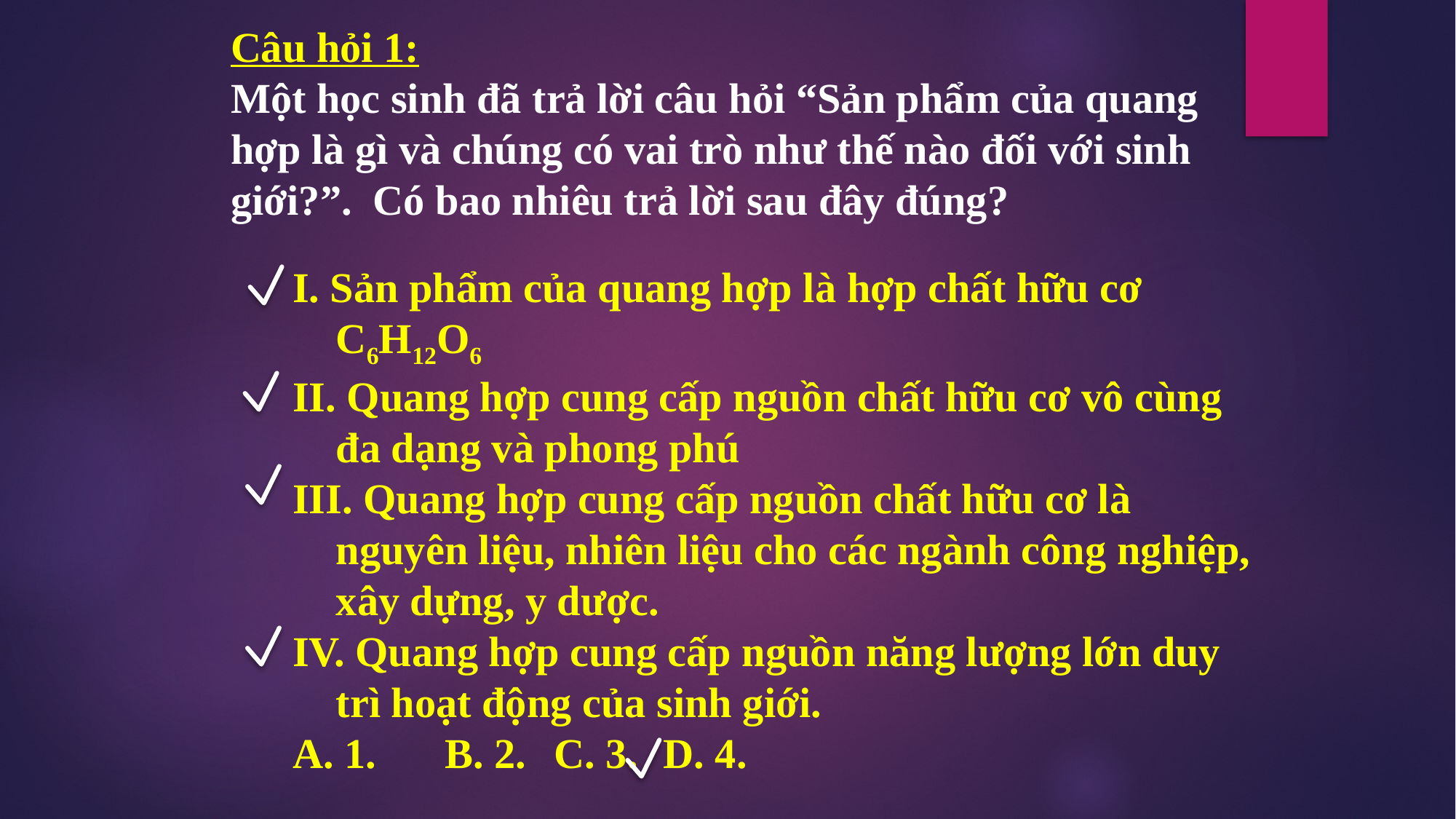

Câu hỏi 1:
Một học sinh đã trả lời câu hỏi “Sản phẩm của quang hợp là gì và chúng có vai trò như thế nào đối với sinh giới?”.  Có bao nhiêu trả lời sau đây đúng?

I. Sản phẩm của quang hợp là hợp chất hữu cơ C6H12O6
II. Quang hợp cung cấp nguồn chất hữu cơ vô cùng đa dạng và phong phú
III. Quang hợp cung cấp nguồn chất hữu cơ là nguyên liệu, nhiên liệu cho các ngành công nghiệp, xây dựng, y dược.
IV. Quang hợp cung cấp nguồn năng lượng lớn duy trì hoạt động của sinh giới.
A. 1. 	B. 2. 	C. 3. 	D. 4.